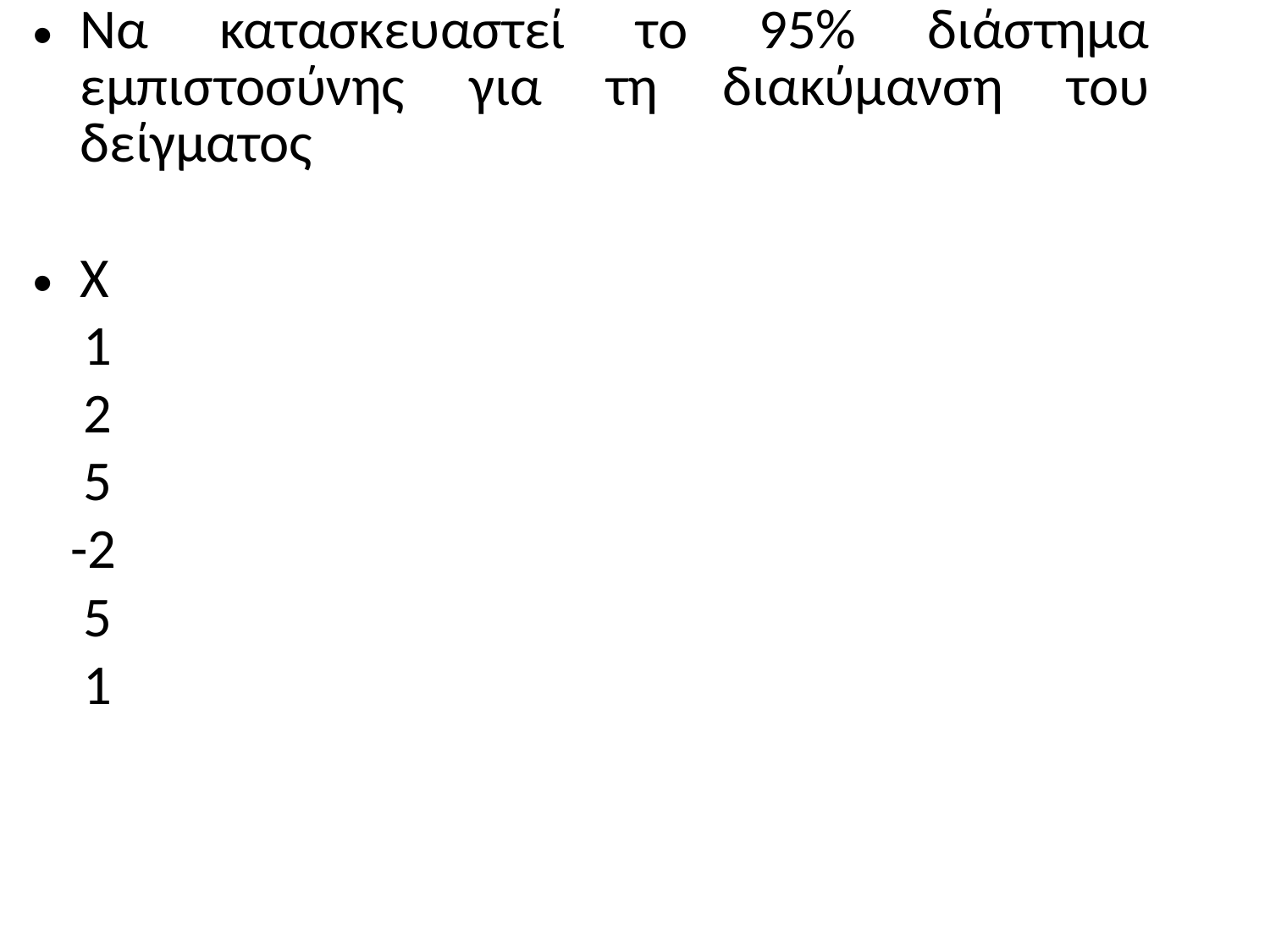

Να κατασκευαστεί το 95% διάστημα εμπιστοσύνης για τη διακύμανση του δείγματος

Χ
    1
    2
    5
   -2
    5
    1